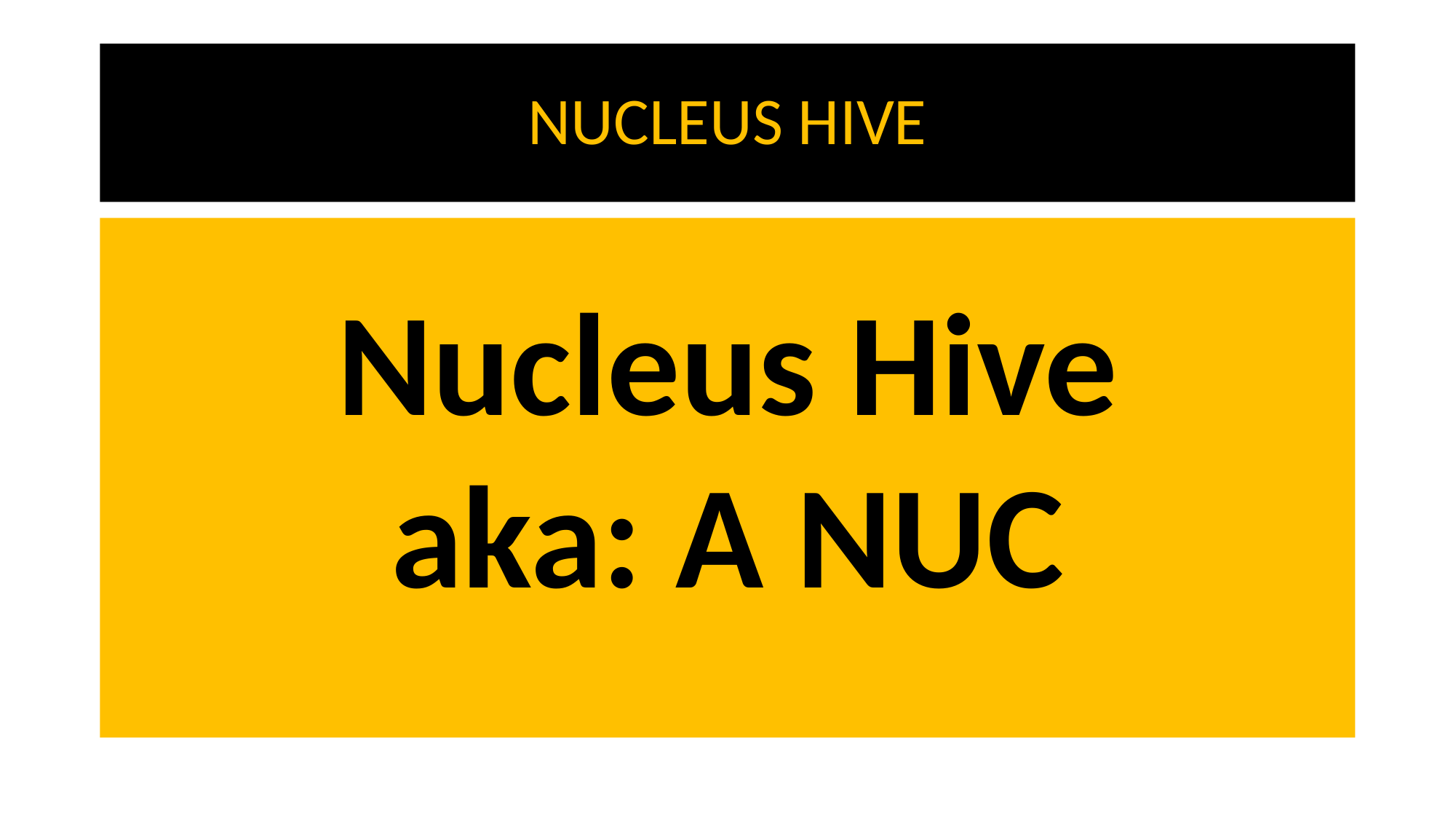

# NUCLEUS HIVE

Nucleus Hive
aka: A NUC